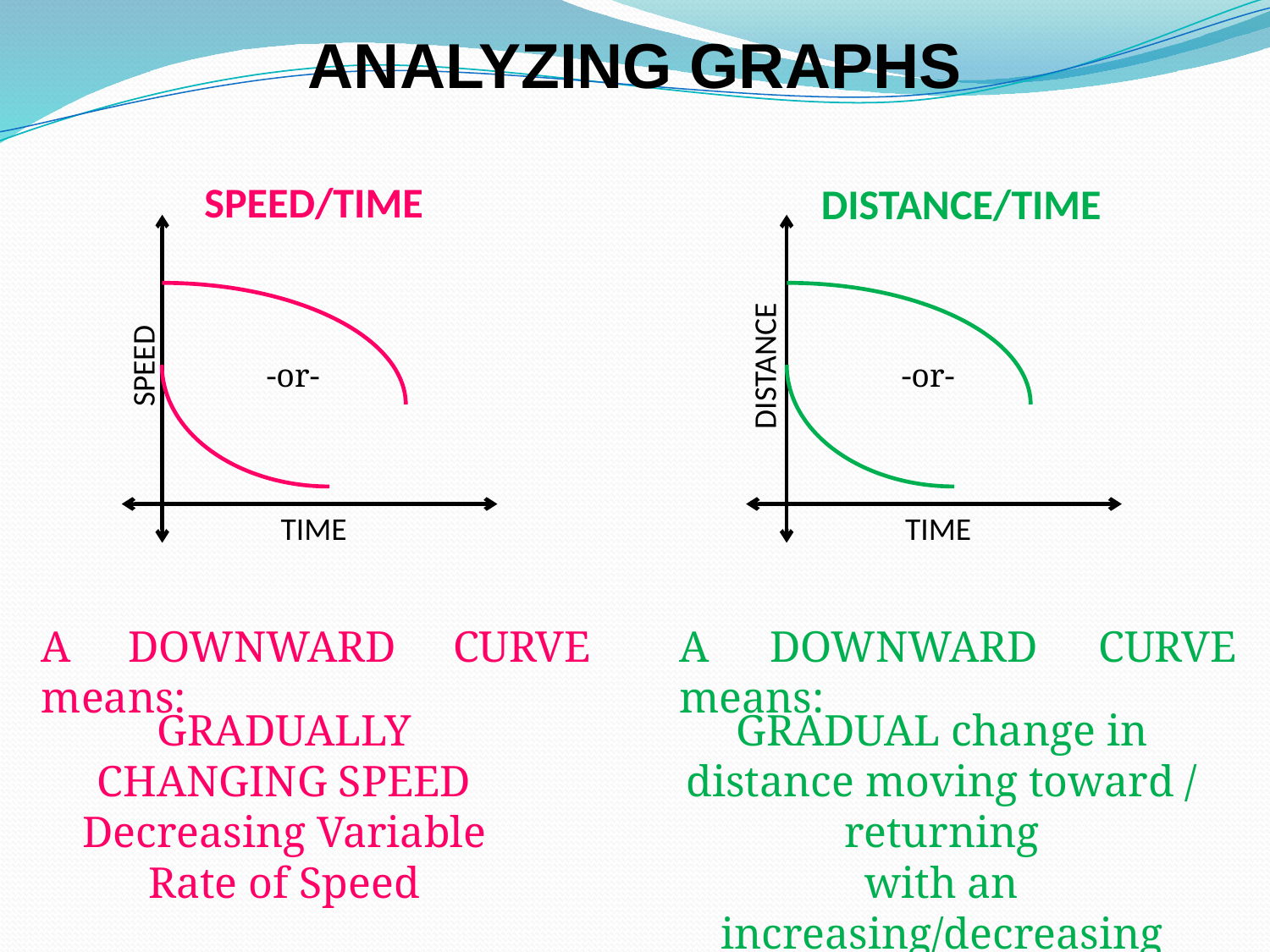

ANALYZING GRAPHS
SPEED/TIME
DISTANCE/TIME
SPEED
TIME
DISTANCE
TIME

-or-
-or-
A DOWNWARD CURVE means:
A DOWNWARD CURVE means:
GRADUALLY CHANGING SPEED
Decreasing Variable Rate of Speed
GRADUAL change in distance moving toward / returning
with an increasing/decreasing rate of speed